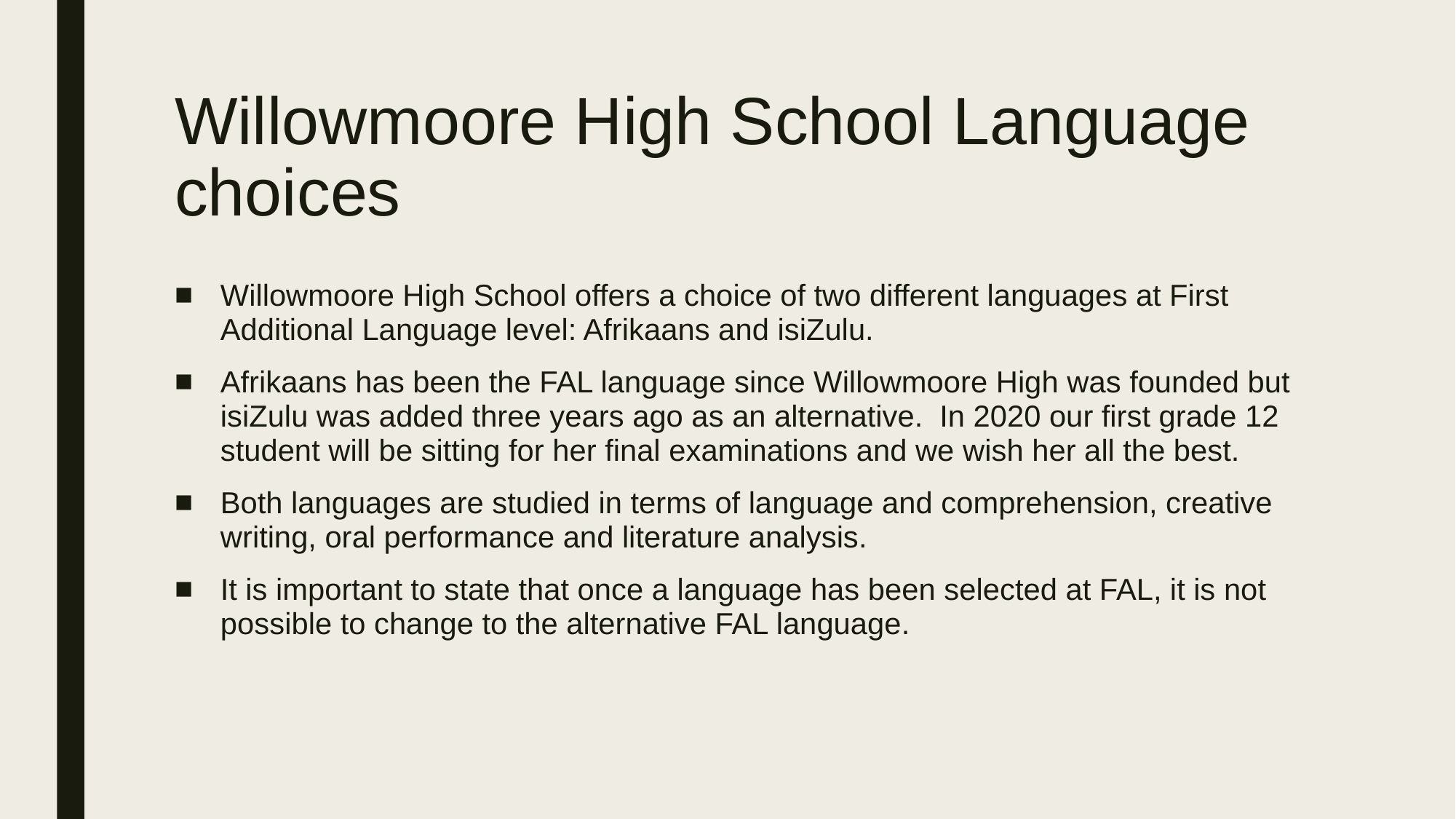

# Willowmoore High School Language choices
Willowmoore High School offers a choice of two different languages at First Additional Language level: Afrikaans and isiZulu.
Afrikaans has been the FAL language since Willowmoore High was founded but isiZulu was added three years ago as an alternative.  In 2020 our first grade 12 student will be sitting for her final examinations and we wish her all the best.
Both languages are studied in terms of language and comprehension, creative writing, oral performance and literature analysis.
It is important to state that once a language has been selected at FAL, it is not possible to change to the alternative FAL language.